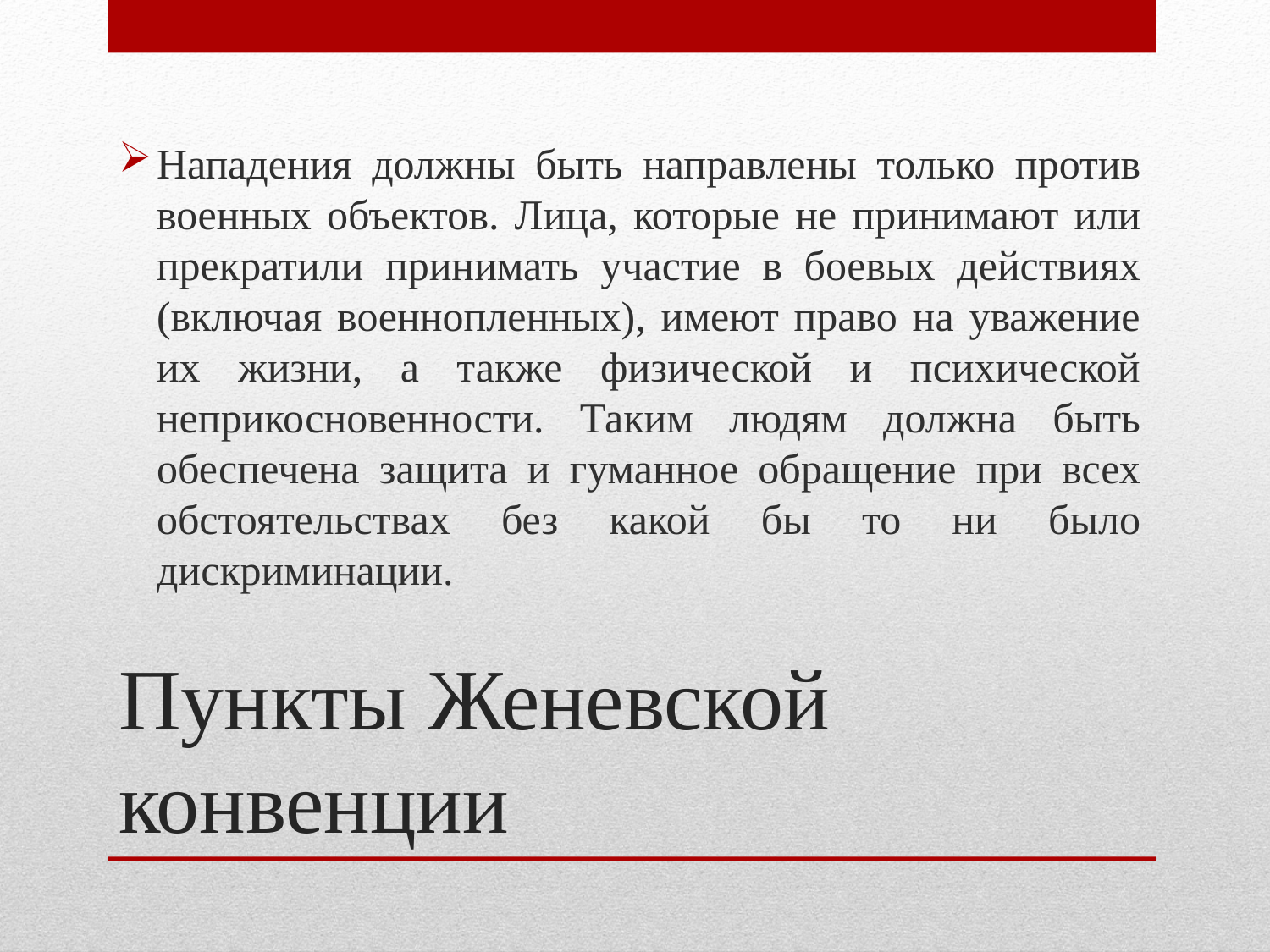

Нападения должны быть направлены только против военных объектов. Лица, которые не принимают или прекратили принимать участие в боевых действиях (включая военнопленных), имеют право на уважение их жизни, а также физической и психической неприкосновенности. Таким людям должна быть обеспечена защита и гуманное обращение при всех обстоятельствах без какой бы то ни было дискриминации.
# Пункты Женевской конвенции